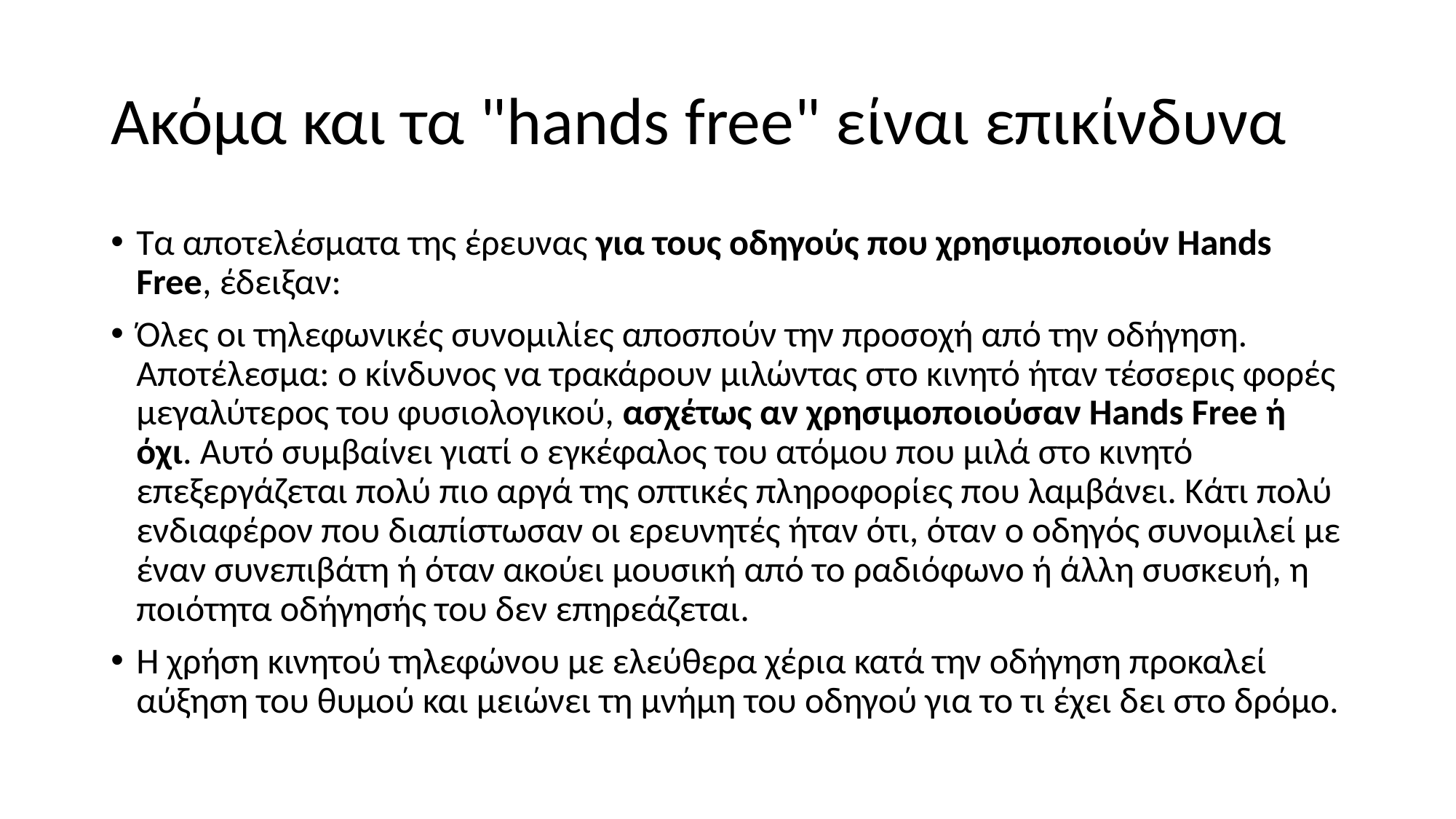

# Ακόμα και τα "hands free" είναι επικίνδυνα
Τα αποτελέσματα της έρευνας για τους οδηγούς που χρησιμοποιούν Hands Free, έδειξαν:
Όλες οι τηλεφωνικές συνομιλίες αποσπούν την προσοχή από την οδήγηση. Αποτέλεσμα: ο κίνδυνος να τρακάρουν μιλώντας στο κινητό ήταν τέσσερις φορές μεγαλύτερος του φυσιολογικού, ασχέτως αν χρησιμοποιούσαν Hands Free ή όχι. Αυτό συμβαίνει γιατί ο εγκέφαλος του ατόμου που μιλά στο κινητό επεξεργάζεται πολύ πιο αργά της οπτικές πληροφορίες που λαμβάνει. Κάτι πολύ ενδιαφέρον που διαπίστωσαν οι ερευνητές ήταν ότι, όταν ο οδηγός συνομιλεί με έναν συνεπιβάτη ή όταν ακούει μουσική από το ραδιόφωνο ή άλλη συσκευή, η ποιότητα οδήγησής του δεν επηρεάζεται.
Η χρήση κινητού τηλεφώνου με ελεύθερα χέρια κατά την οδήγηση προκαλεί αύξηση του θυμού και μειώνει τη μνήμη του οδηγού για το τι έχει δει στο δρόμο.